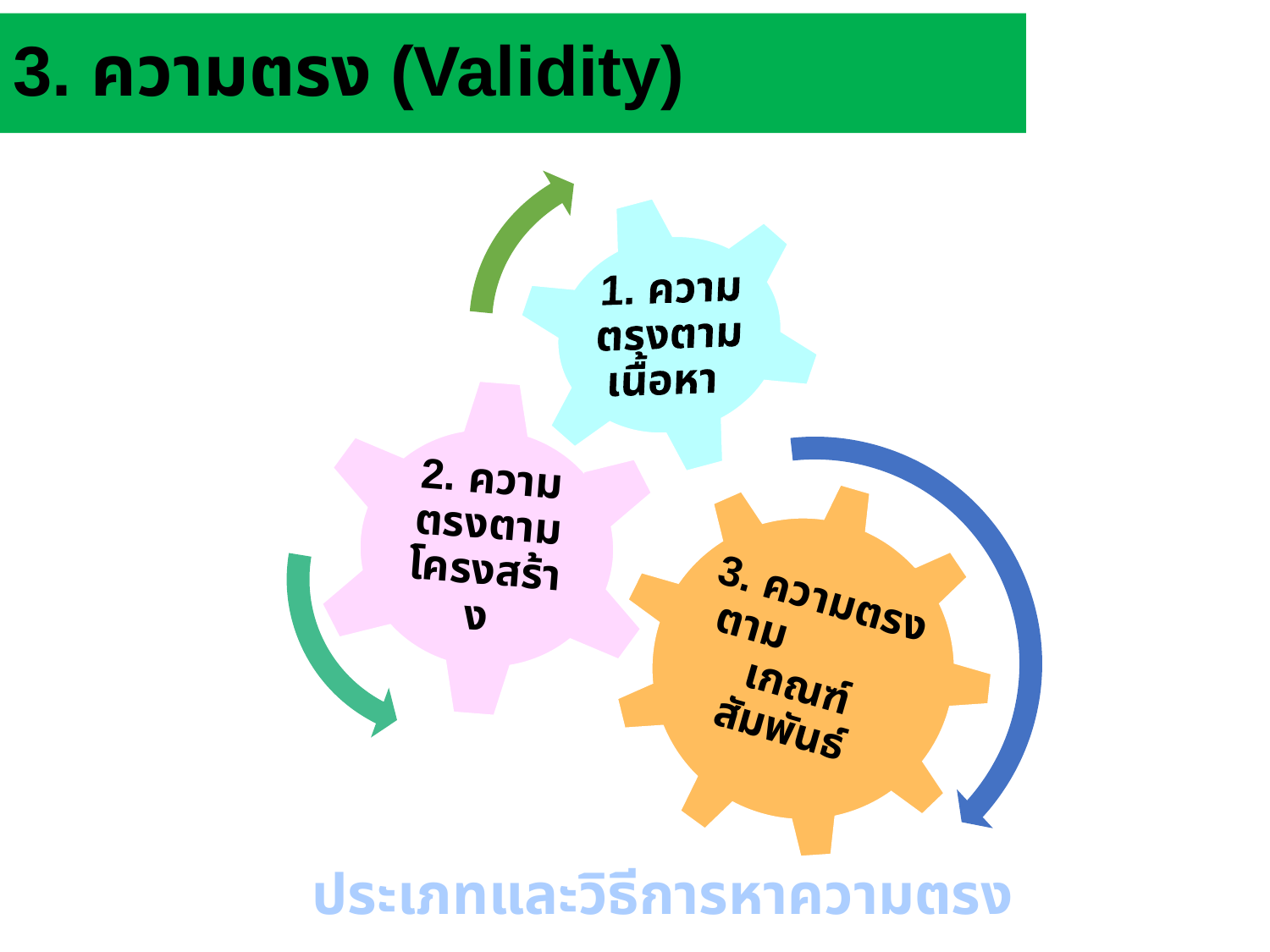

3. ความตรง (Validity)
3. ความตรงตาม            เกณฑ์สัมพันธ์
2. ความตรงตามโครงสร้าง
1. ความตรงตามเนื้อหา
ประเภทและวิธีการหาความตรง